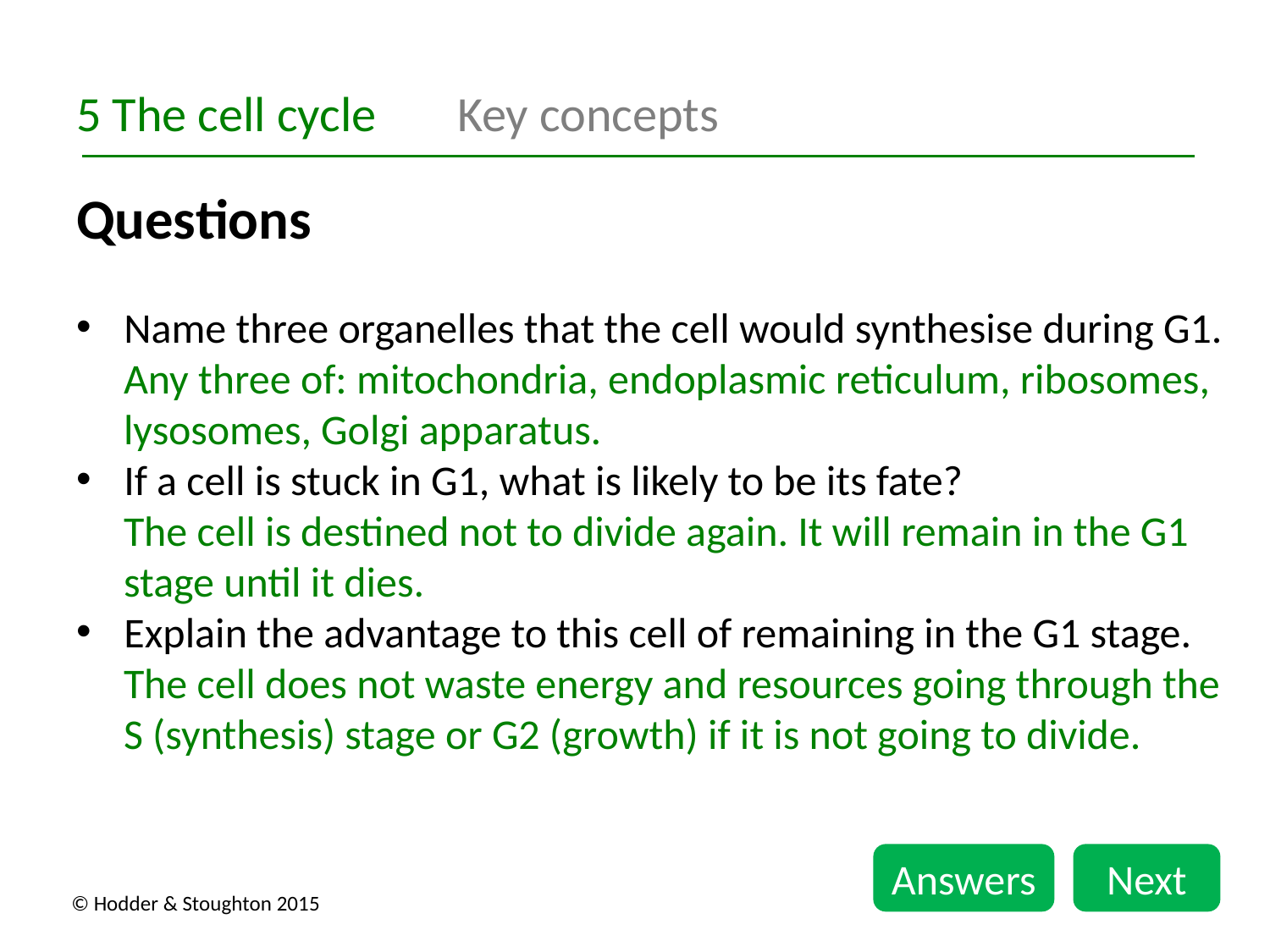

5 The cell cycle	Key concepts
Questions

Name three organelles that the cell would synthesise during G1.
Any three of: mitochondria, endoplasmic reticulum, ribosomes, lysosomes, Golgi apparatus.
If a cell is stuck in G1, what is likely to be its fate?
The cell is destined not to divide again. It will remain in the G1 stage until it dies.
Explain the advantage to this cell of remaining in the G1 stage.
The cell does not waste energy and resources going through the S (synthesis) stage or G2 (growth) if it is not going to divide.
Answers
Next
© Hodder & Stoughton 2015